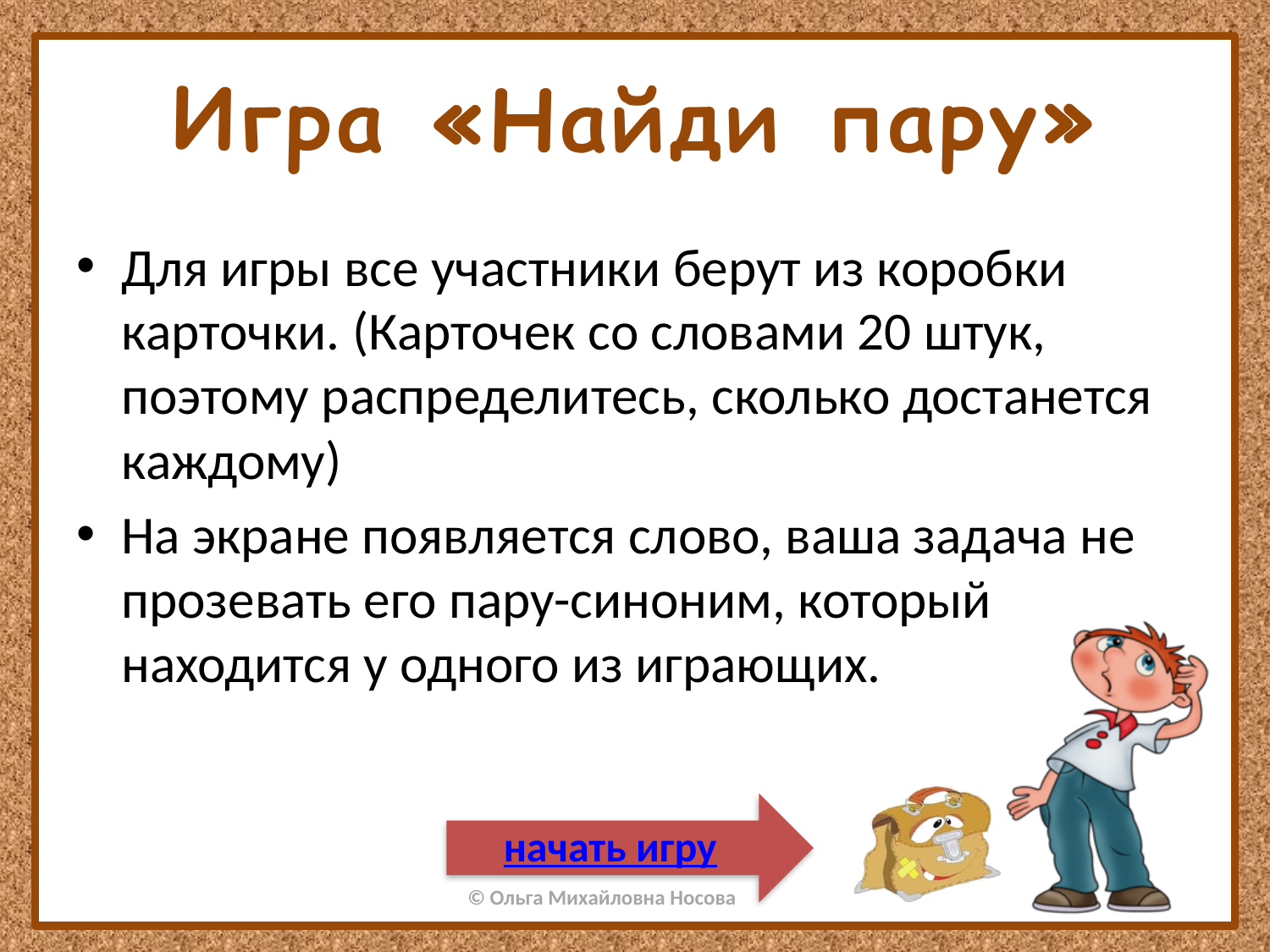

# Игра «Найди пару»
Для игры все участники берут из коробки карточки. (Карточек со словами 20 штук, поэтому распределитесь, сколько достанется каждому)
На экране появляется слово, ваша задача не прозевать его пару-синоним, который находится у одного из играющих.

начать игру